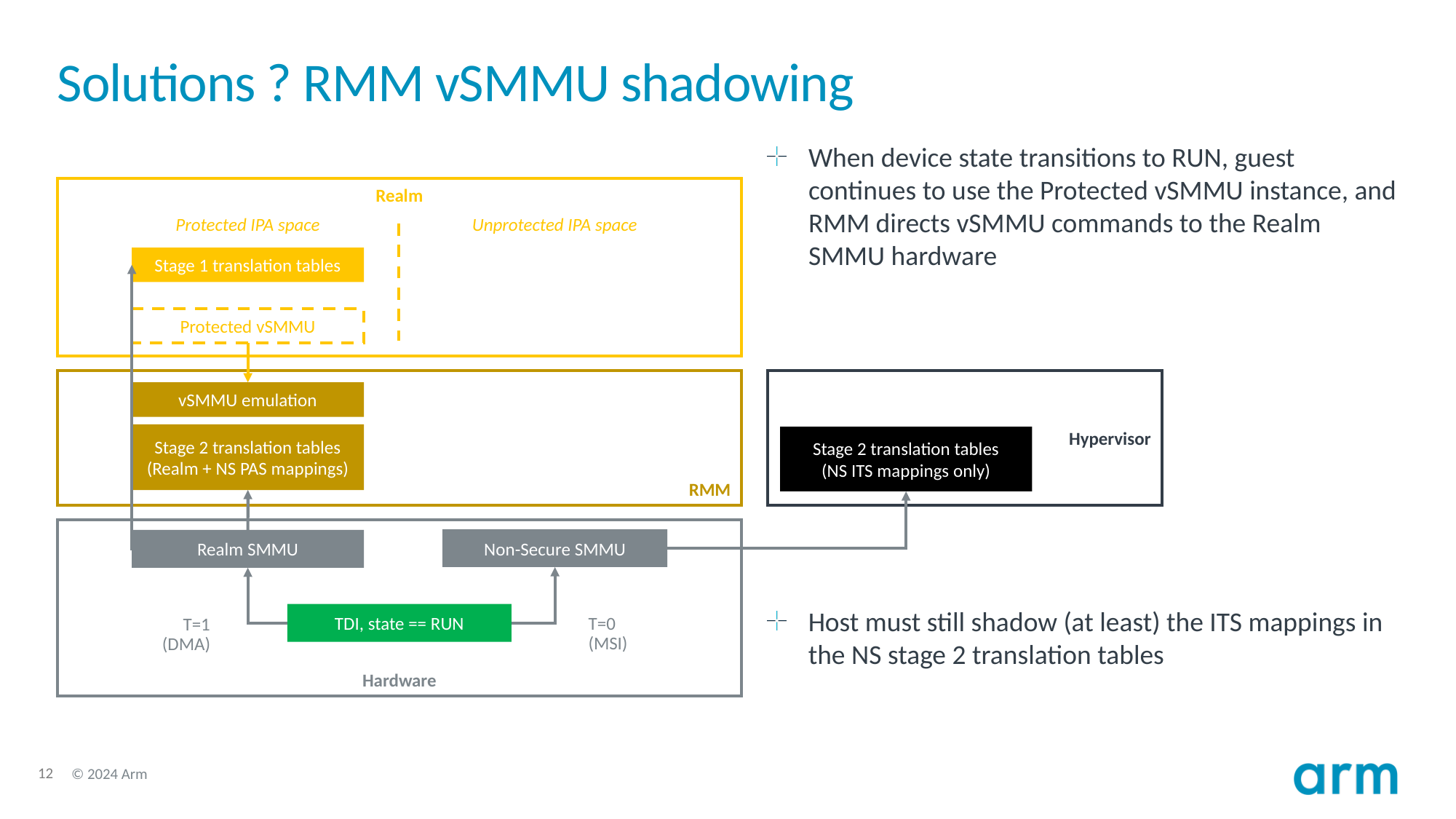

# Solutions ? RMM vSMMU shadowing
When device state transitions to RUN, guest continues to use the Protected vSMMU instance, and RMM directs vSMMU commands to the Realm SMMU hardware
Realm
Protected IPA space
Unprotected IPA space
Stage 1 translation tables
Protected vSMMU
Hypervisor
RMM
vSMMU emulation
Stage 2 translation tables
(Realm + NS PAS mappings)
Stage 2 translation tables
(NS ITS mappings only)
Hardware
Non-Secure SMMU
Realm SMMU
Host must still shadow (at least) the ITS mappings in the NS stage 2 translation tables
TDI, state == RUN
T=0
(MSI)
T=1
(DMA)